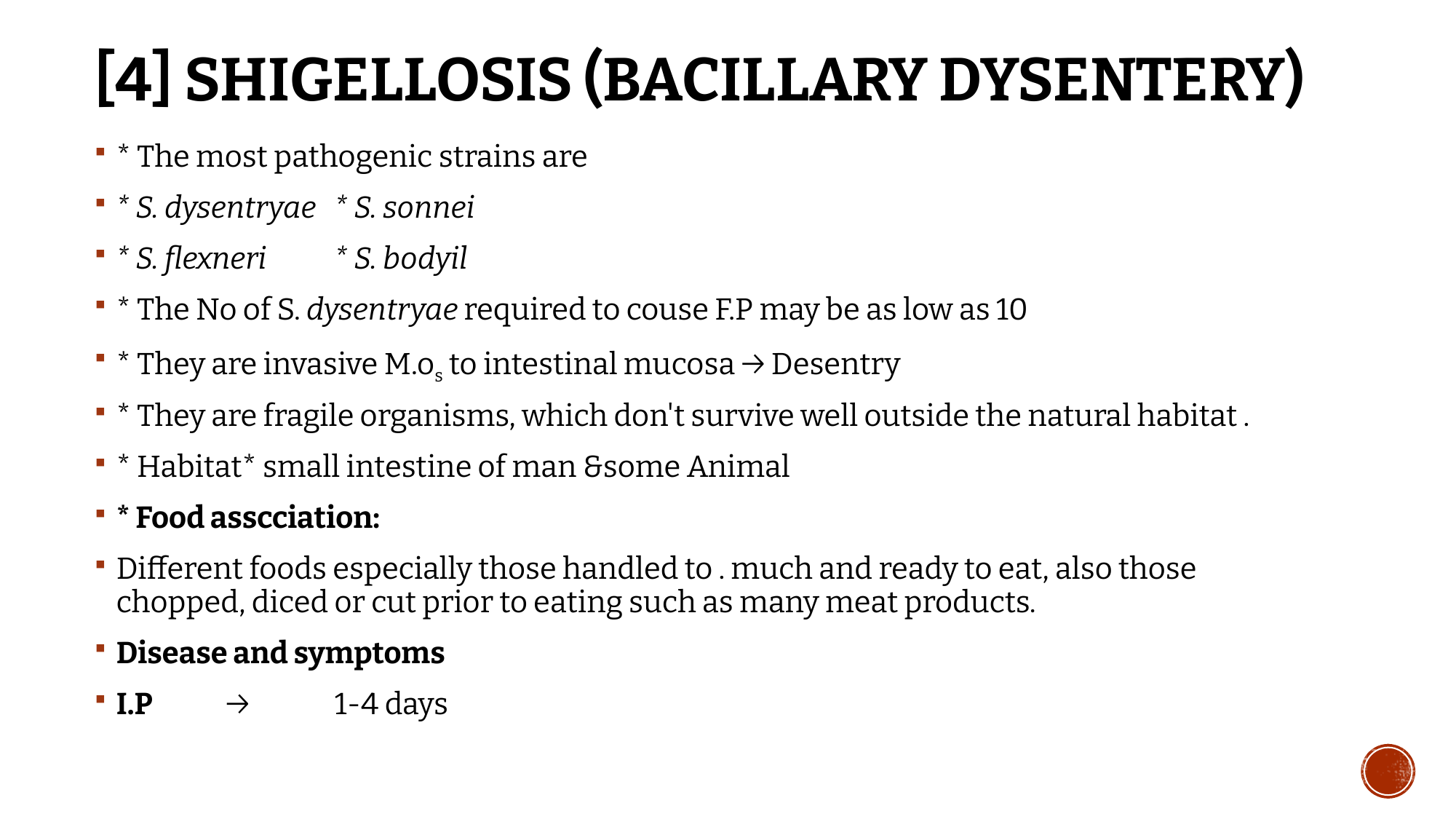

# [4] Shigellosis (Bacillary dysentery)
* The most pathogenic strains are
* S. dysentryae 	* S. sonnei
* S. flexneri 	* S. bodyil
* The No of S. dysentryae required to couse F.P may be as low as 10
* They are invasive M.os to intestinal mucosa →	Desentry
* They are fragile organisms, which don't survive well outside the natural habitat .
* Habitat* small intestine of man &some Animal
* Food asscciation:
Different foods especially those handled to . much and ready to eat, also those chopped, diced or cut prior to eating such as many meat products.
Disease and symptoms
I.P	→	1-4 days